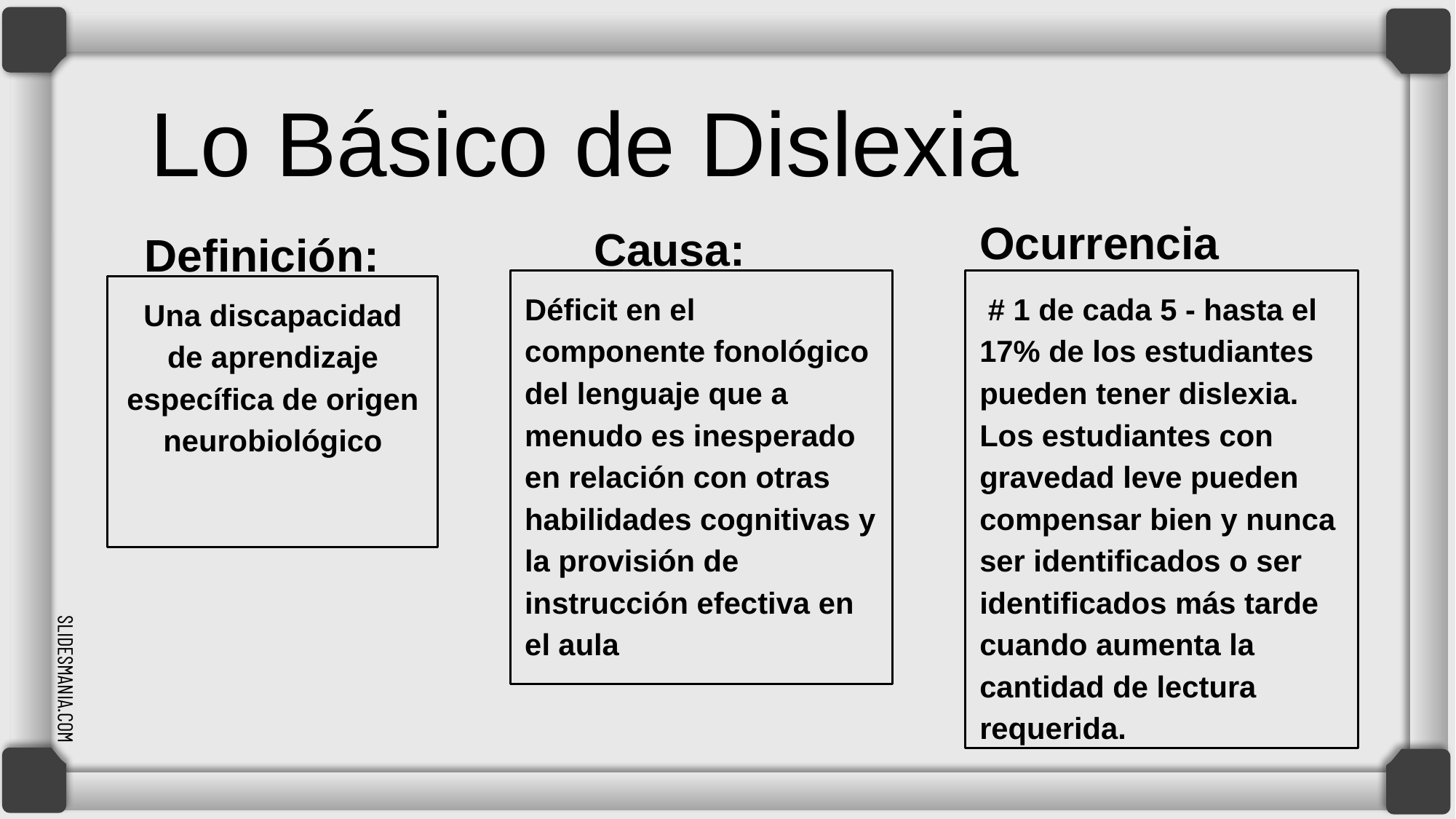

# Lo Básico de Dislexia

Ocurrencia
Causa:
Definición:
Déficit en el componente fonológico del lenguaje que a menudo es inesperado en relación con otras habilidades cognitivas y la provisión de instrucción efectiva en el aula
 # 1 de cada 5 - hasta el 17% de los estudiantes pueden tener dislexia.  Los estudiantes con gravedad leve pueden compensar bien y nunca ser identificados o ser identificados más tarde cuando aumenta la cantidad de lectura requerida.
Una discapacidad de aprendizaje específica de origen neurobiológico